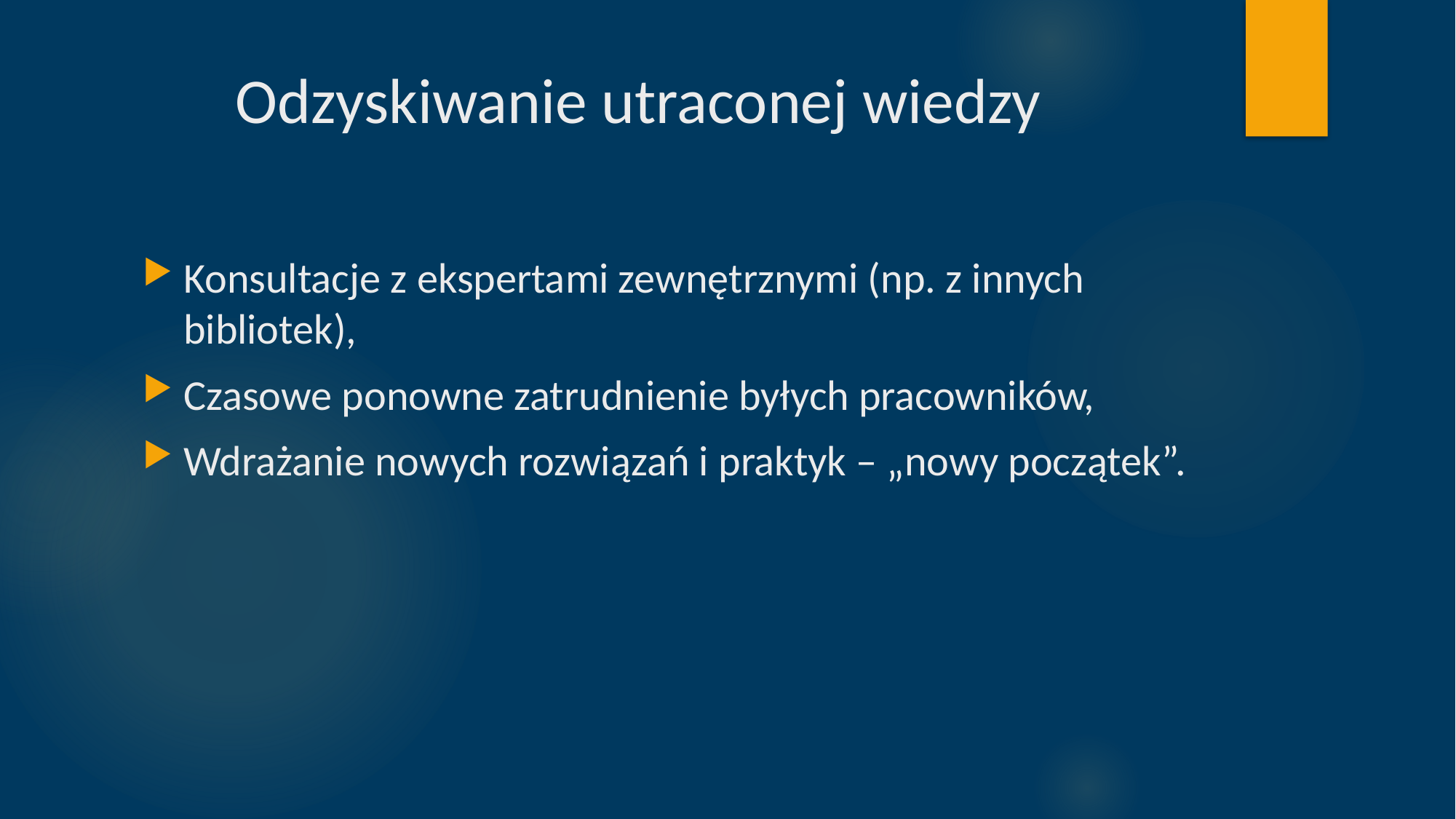

# Odzyskiwanie utraconej wiedzy
Konsultacje z ekspertami zewnętrznymi (np. z innych bibliotek),
Czasowe ponowne zatrudnienie byłych pracowników,
Wdrażanie nowych rozwiązań i praktyk – „nowy początek”.